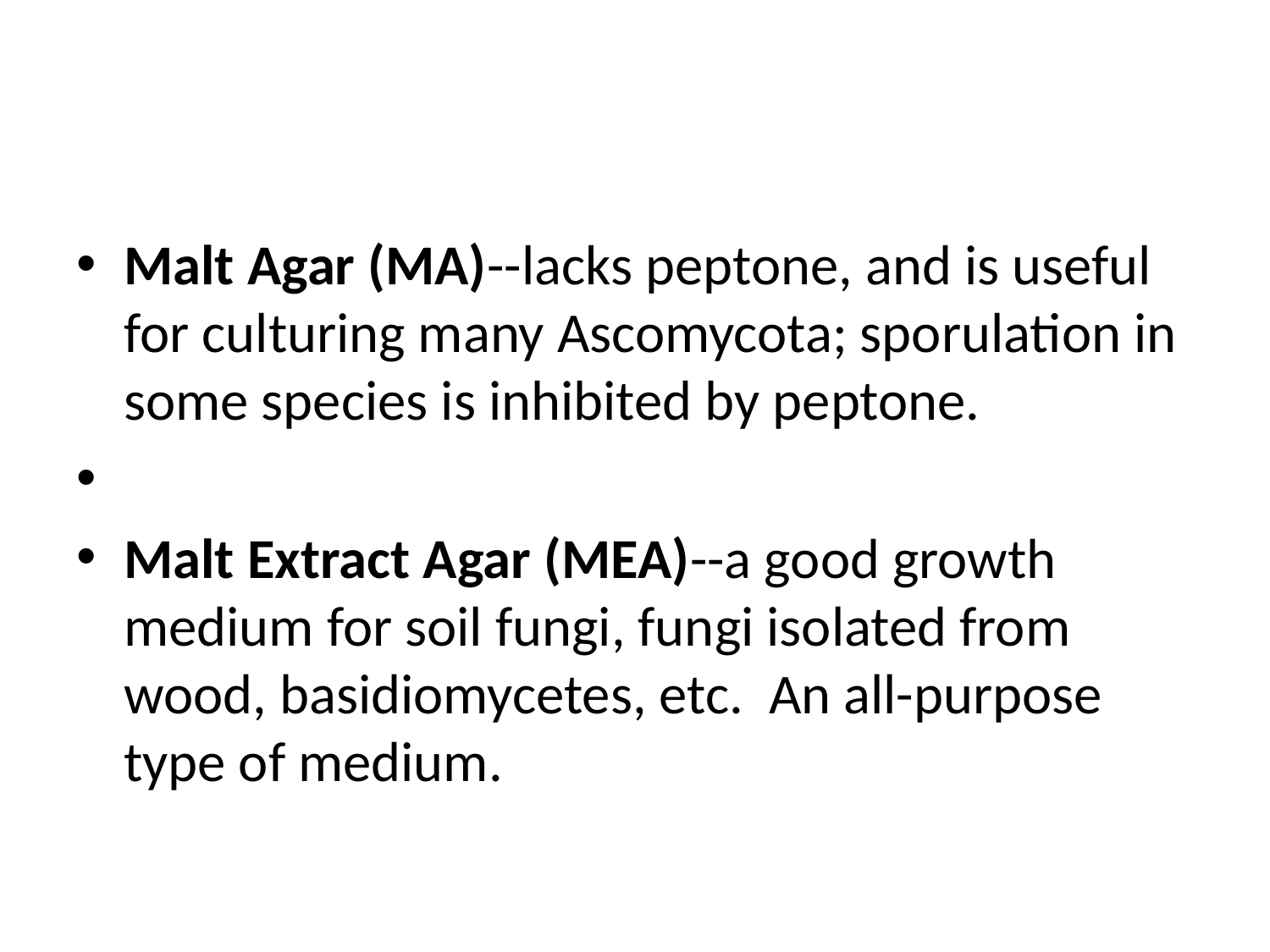

#
Malt Agar (MA)--lacks peptone, and is useful for culturing many Ascomycota; sporulation in some species is inhibited by peptone.

Malt Extract Agar (MEA)--a good growth medium for soil fungi, fungi isolated from wood, basidiomycetes, etc.  An all-purpose type of medium.